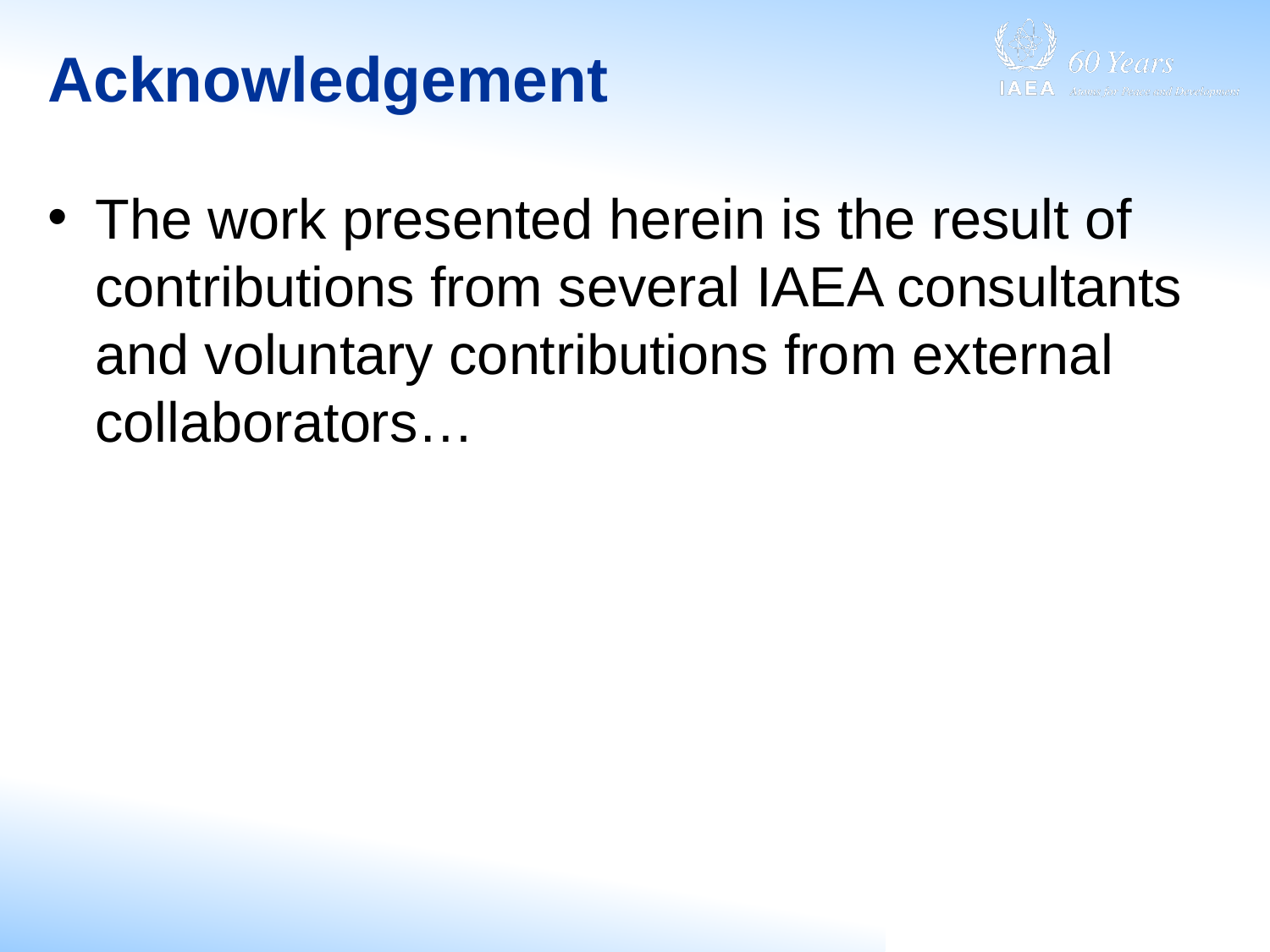

# Acknowledgement
The work presented herein is the result of contributions from several IAEA consultants and voluntary contributions from external collaborators…